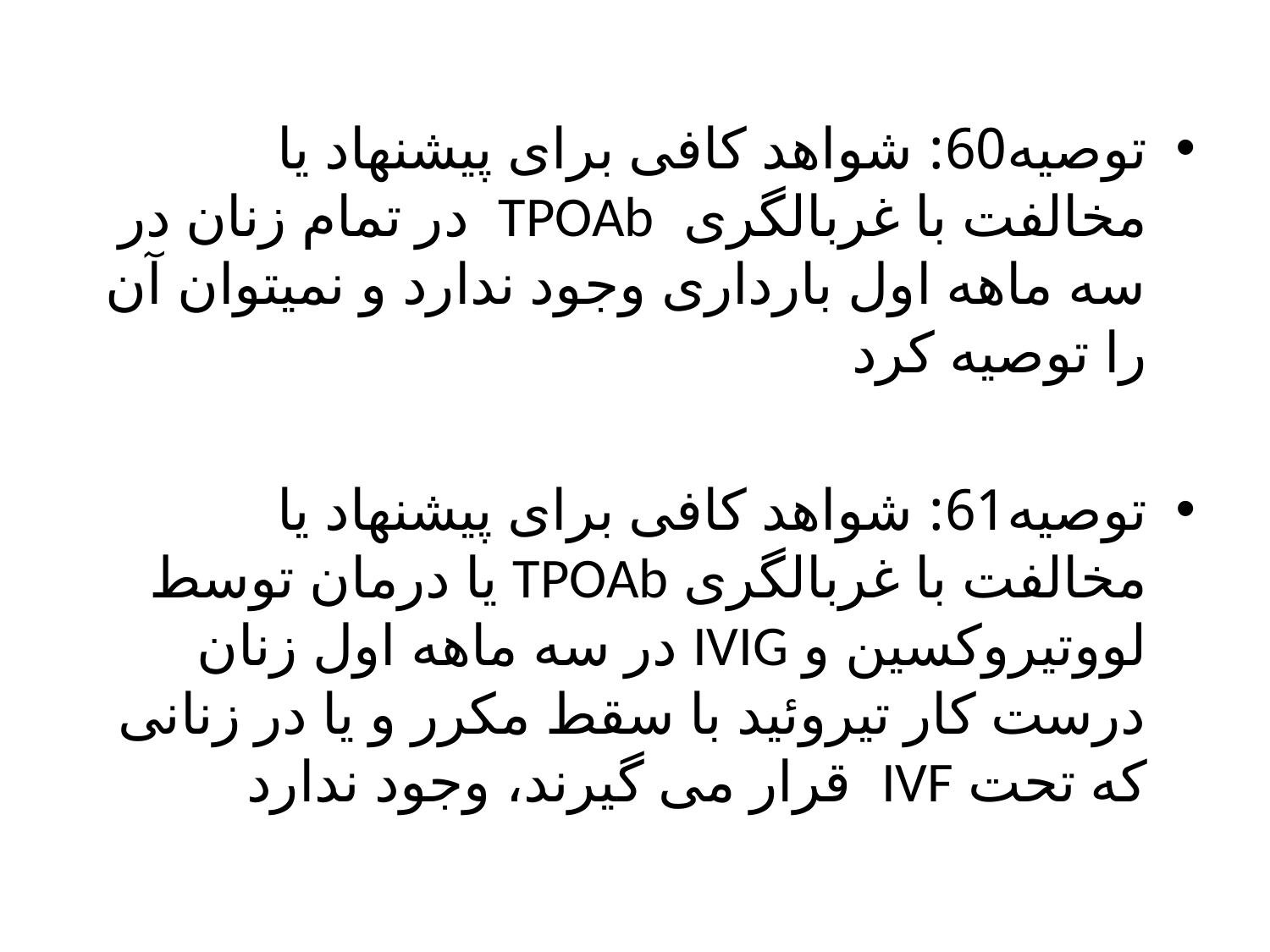

توصیه60: شواهد کافی برای پیشنهاد یا مخالفت با غربالگری  TPOAb  در تمام زنان در سه ماهه اول بارداری وجود ندارد و نمیتوان آن را توصیه کرد

توصیه61: شواهد کافی برای پیشنهاد یا مخالفت با غربالگری TPOAb یا درمان توسط لووتیروکسین و IVIG در سه ماهه اول زنان درست کار تیروئید با سقط مکرر و یا در زنانی که تحت IVF  قرار می گیرند، وجود ندارد